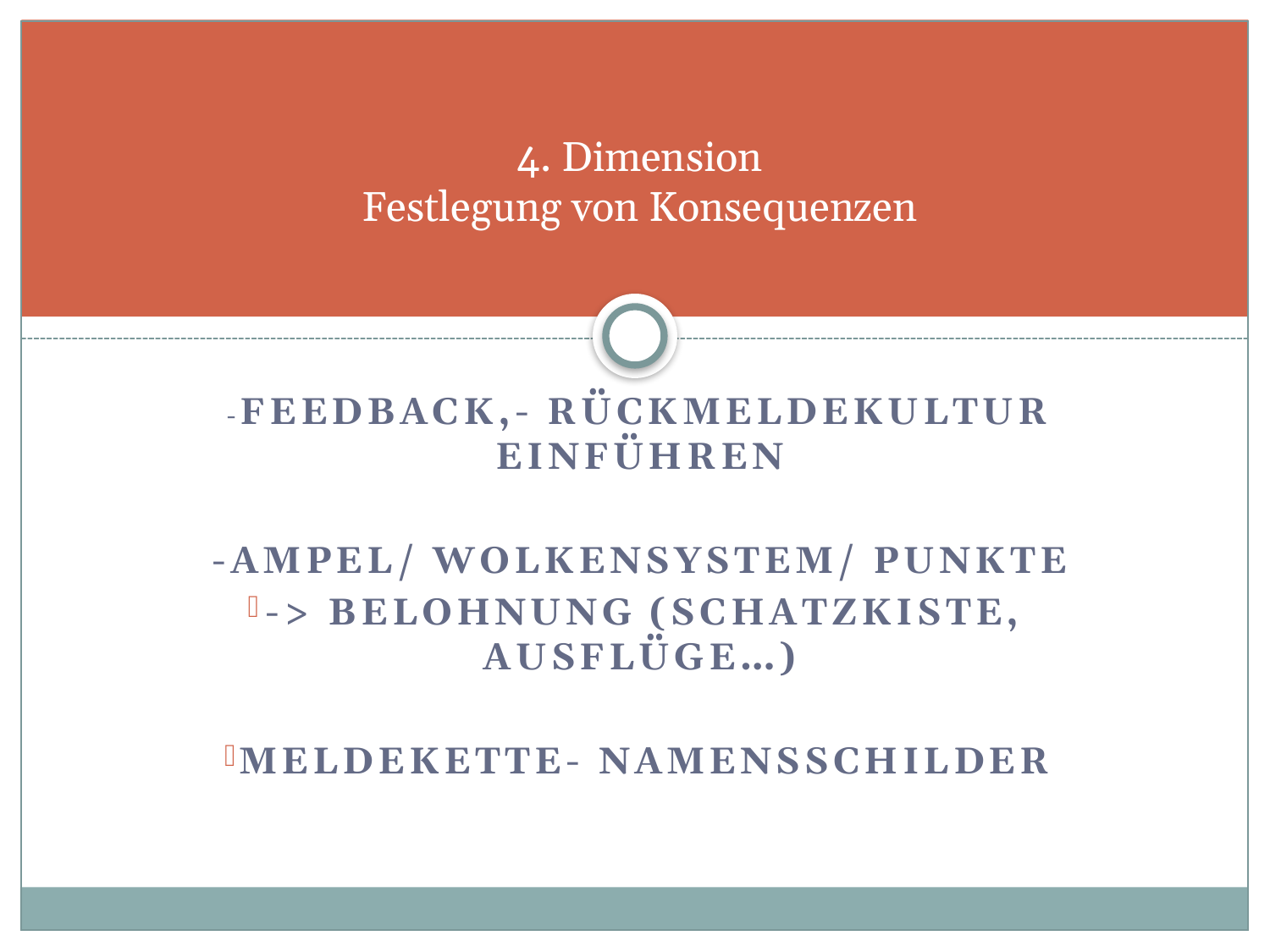

# 4. Dimension Festlegung von Konsequenzen
-Feedback,- Rückmeldekultur einführen

-Ampel/ Wolkensystem/ Punkte
-> Belohnung (Schatzkiste, Ausflüge…)

Meldekette- namensschilder